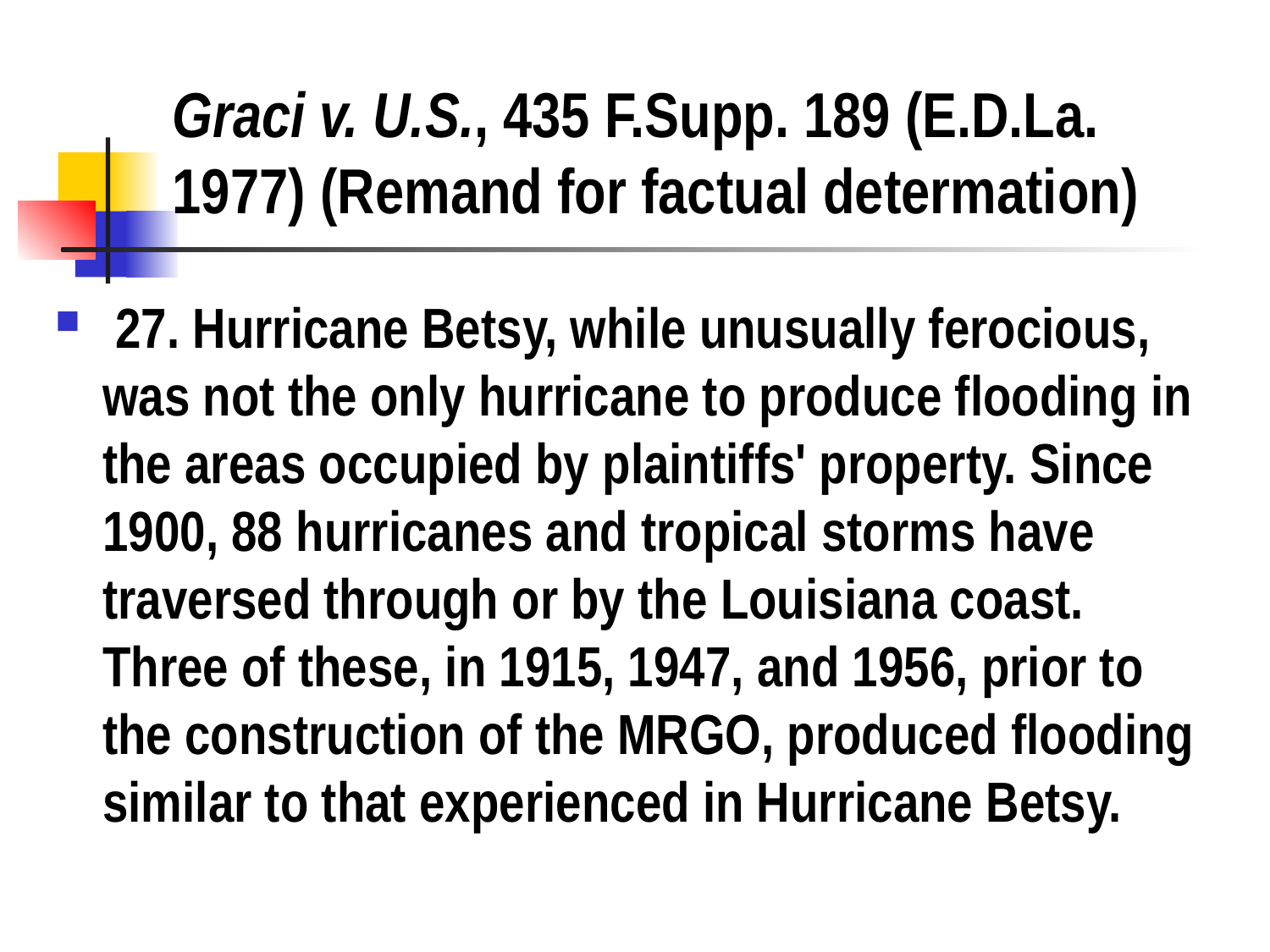

# Graci v. U.S., 435 F.Supp. 189 (E.D.La. 1977) (Remand for factual determation)
 27. Hurricane Betsy, while unusually ferocious, was not the only hurricane to produce flooding in the areas occupied by plaintiffs' property. Since 1900, 88 hurricanes and tropical storms have traversed through or by the Louisiana coast. Three of these, in 1915, 1947, and 1956, prior to the construction of the MRGO, produced flooding similar to that experienced in Hurricane Betsy.